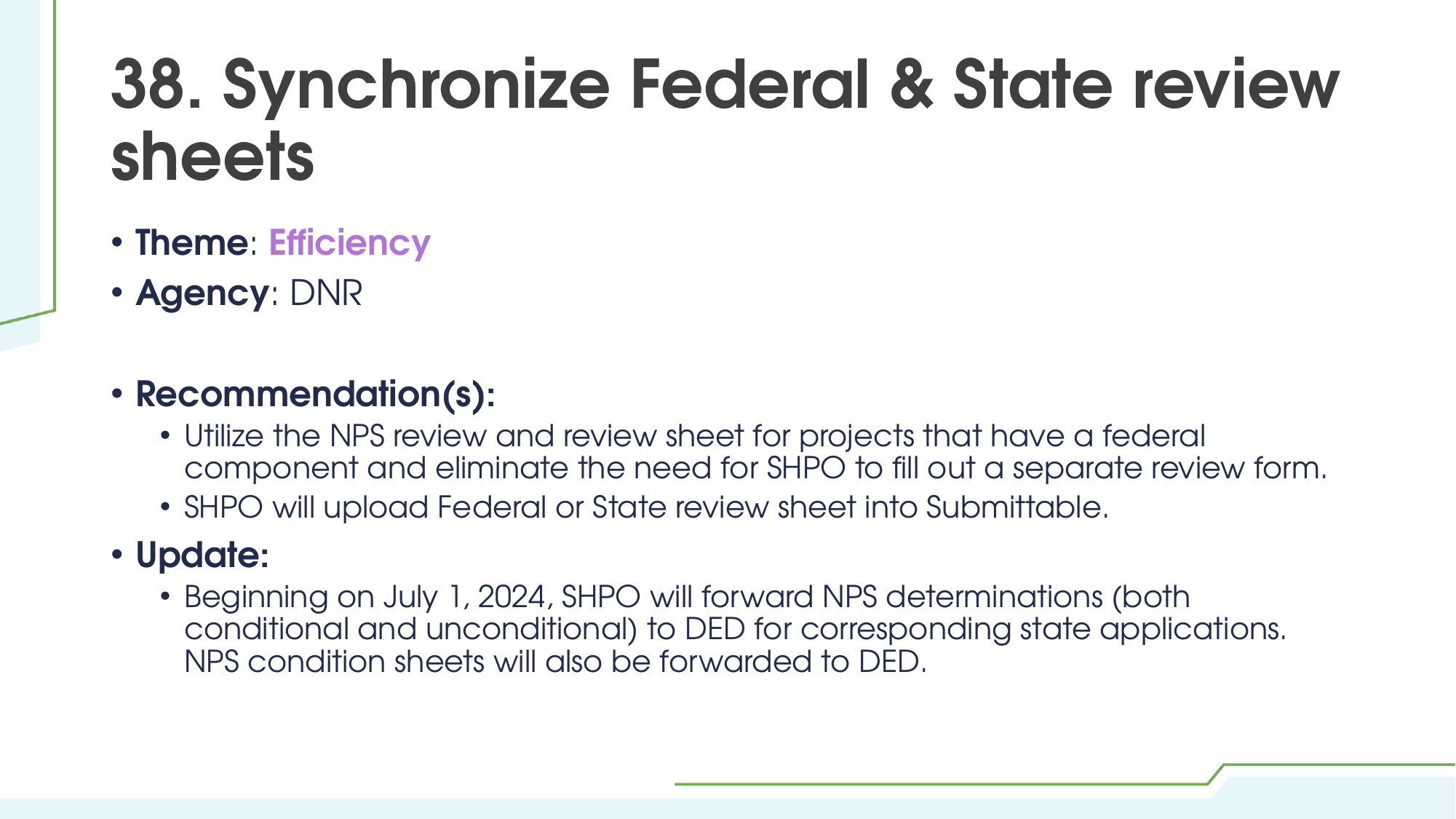

# 38. Synchronize Federal & State review sheets
Theme: Efficiency
Agency: DNR

Recommendation(s):
Utilize the NPS review and review sheet for projects that have a federal component and eliminate the need for SHPO to fill out a separate review form.
SHPO will upload Federal or State review sheet into Submittable.
Update:
Beginning on July 1, 2024, SHPO will forward NPS determinations (both conditional and unconditional) to DED for corresponding state applications. NPS condition sheets will also be forwarded to DED.